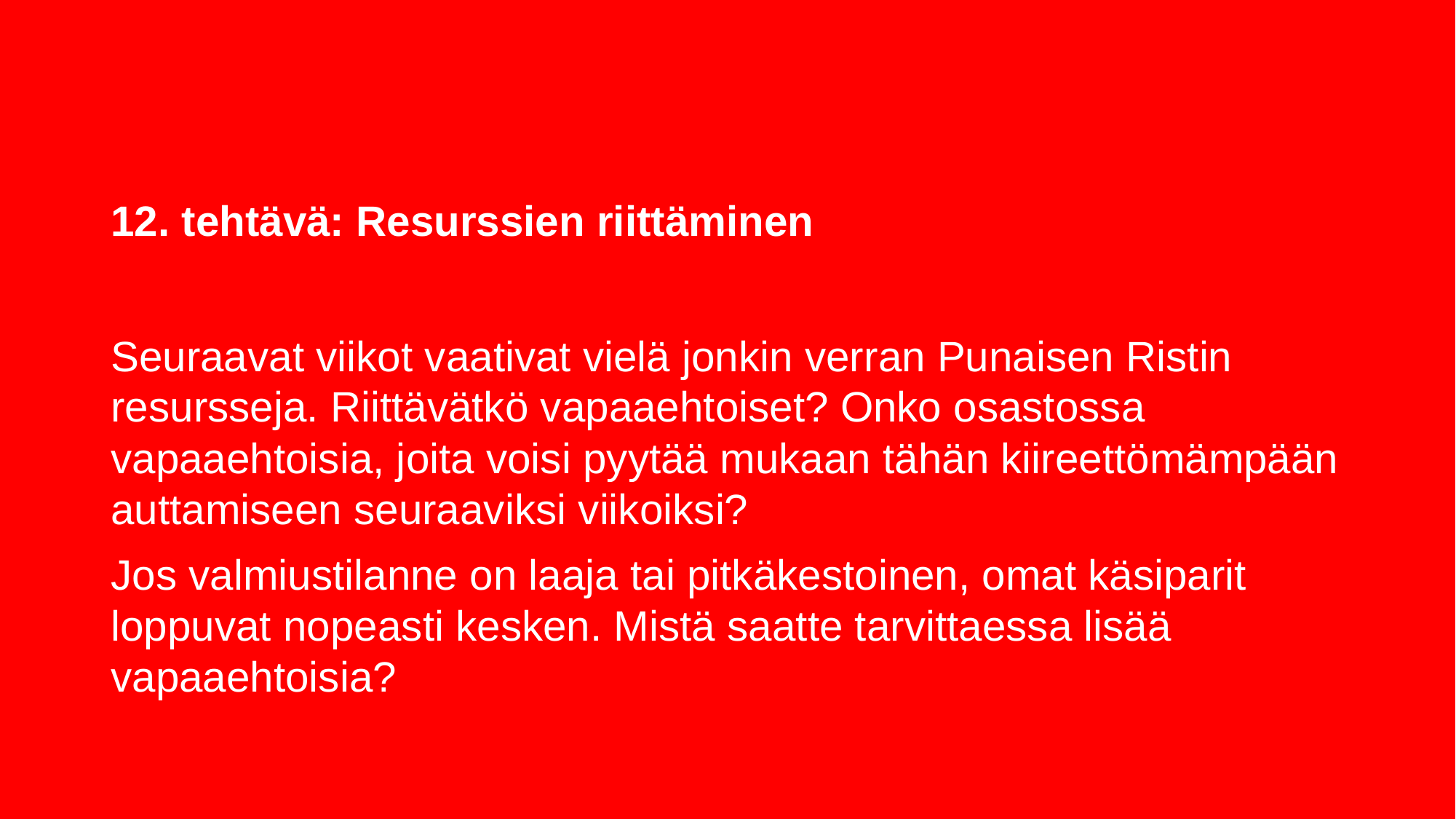

# 12. tehtävä: Resurssien riittäminen
Seuraavat viikot vaativat vielä jonkin verran Punaisen Ristin resursseja. Riittävätkö vapaaehtoiset? Onko osastossa vapaaehtoisia, joita voisi pyytää mukaan tähän kiireettömämpään auttamiseen seuraaviksi viikoiksi?
Jos valmiustilanne on laaja tai pitkäkestoinen, omat käsiparit loppuvat nopeasti kesken. Mistä saatte tarvittaessa lisää vapaaehtoisia?